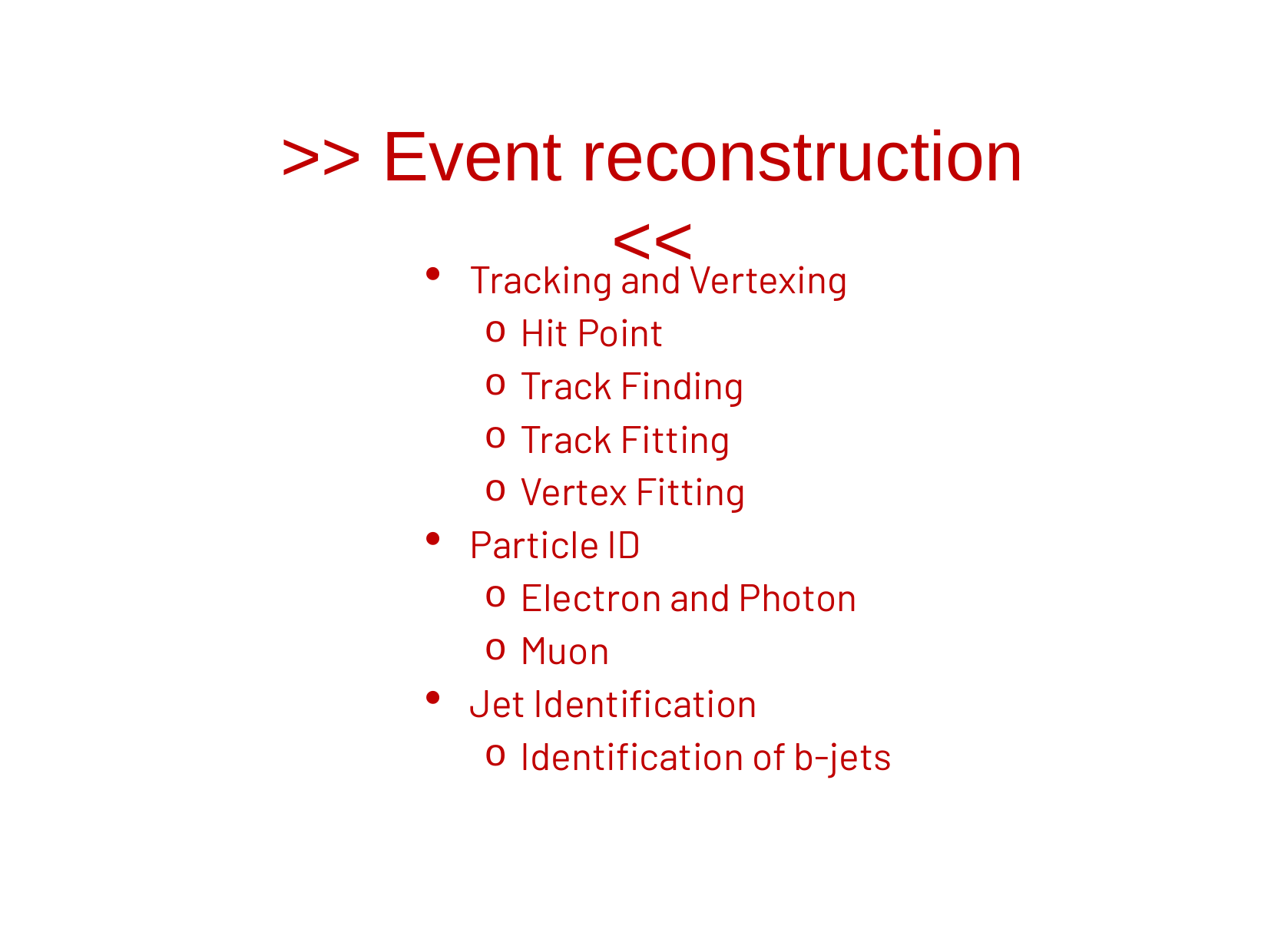

>> Event reconstruction <<

Tracking and Vertexing
Hit Point
Track Finding
Track Fitting
Vertex Fitting
Particle ID
Electron and Photon
Muon
Jet Identification
Identification of b-jets